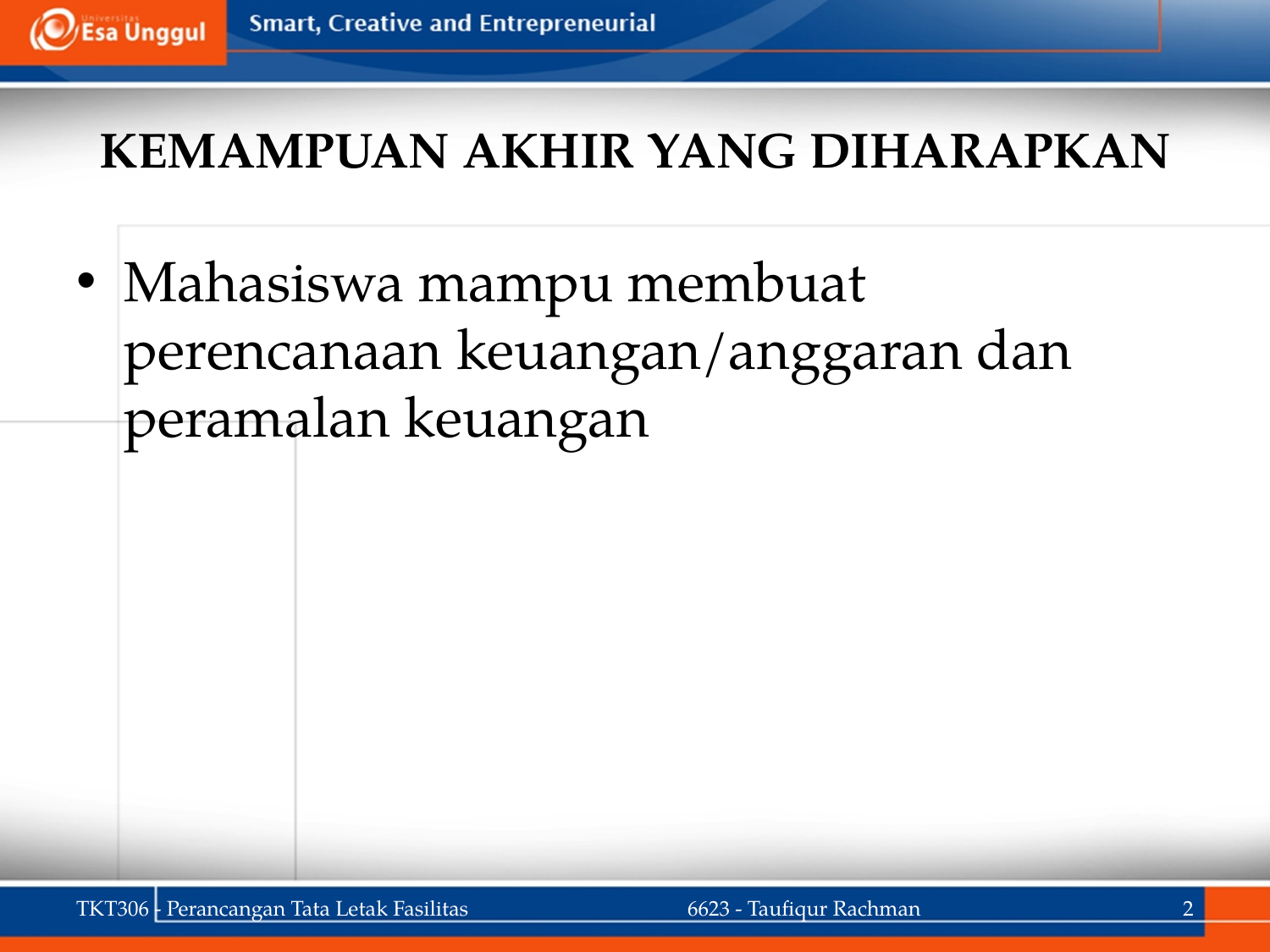

# KEMAMPUAN AKHIR YANG DIHARAPKAN
Mahasiswa mampu membuat perencanaan keuangan/anggaran dan peramalan keuangan
TKT306 - Perancangan Tata Letak Fasilitas
6623 - Taufiqur Rachman
2